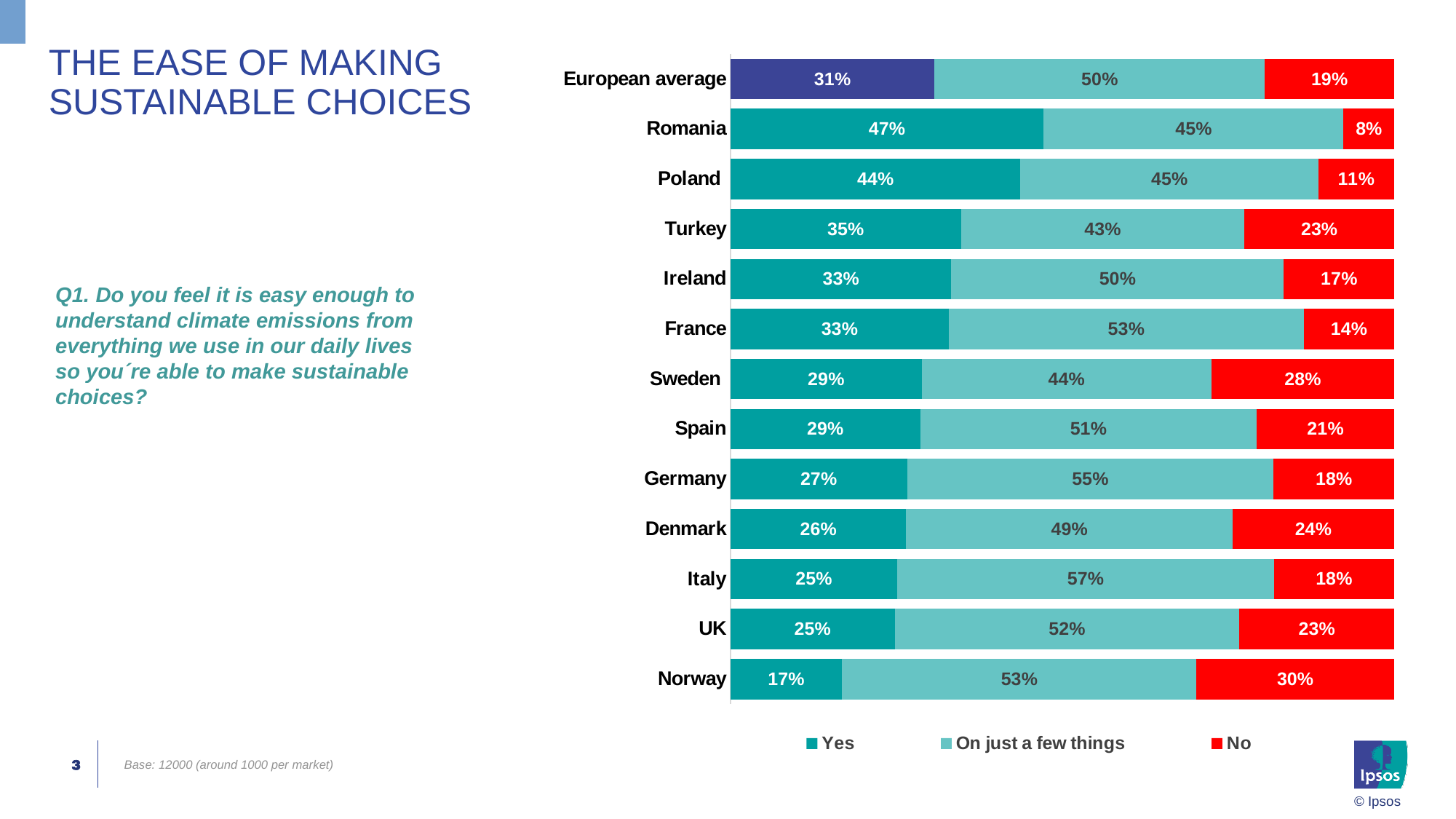

# The ease of making sustainable choices

### Chart

| Category | Yes | On just a few things | No |
|---|---|---|---|
| European average | 0.307567320295204 | 0.497551496890722 | 0.194881182814067 |
| Romania | 0.471881221798682 | 0.45190143170153396 | 0.0762173464997849 |
| Poland  | 0.437024598438733 | 0.44858916309334496 | 0.11438623846792 |
| Turkey | 0.347325078203861 | 0.427397835277188 | 0.22527708651895398 |
|  Ireland | 0.332919900776184 | 0.500840201648394 | 0.16623989757541702 |
| France | 0.328870401663851 | 0.534931856132946 | 0.13619774220320202 |
| Sweden  | 0.288152700744517 | 0.436636186478791 | 0.275211112776696 |
| Spain | 0.286132393043721 | 0.506687576789763 | 0.207180030166515 |
| Germany | 0.26612588643615104 | 0.552225967453164 | 0.18164814611068303 |
| Denmark | 0.26484324216210703 | 0.491474573728685 | 0.24368218410920497 |
| Italy | 0.251419943202271 | 0.567367305307787 | 0.18121275148993998 |
| UK | 0.24769512597976 | 0.519044615954434 | 0.23326025806580902 |
| Norway | 0.16842284160435 | 0.533610589035068 | 0.297966569360578 |
Q1. Do you feel it is easy enough to understand climate emissions from everything we use in our daily lives so you´re able to make sustainable choices?
Base: 12000 (around 1000 per market)
3